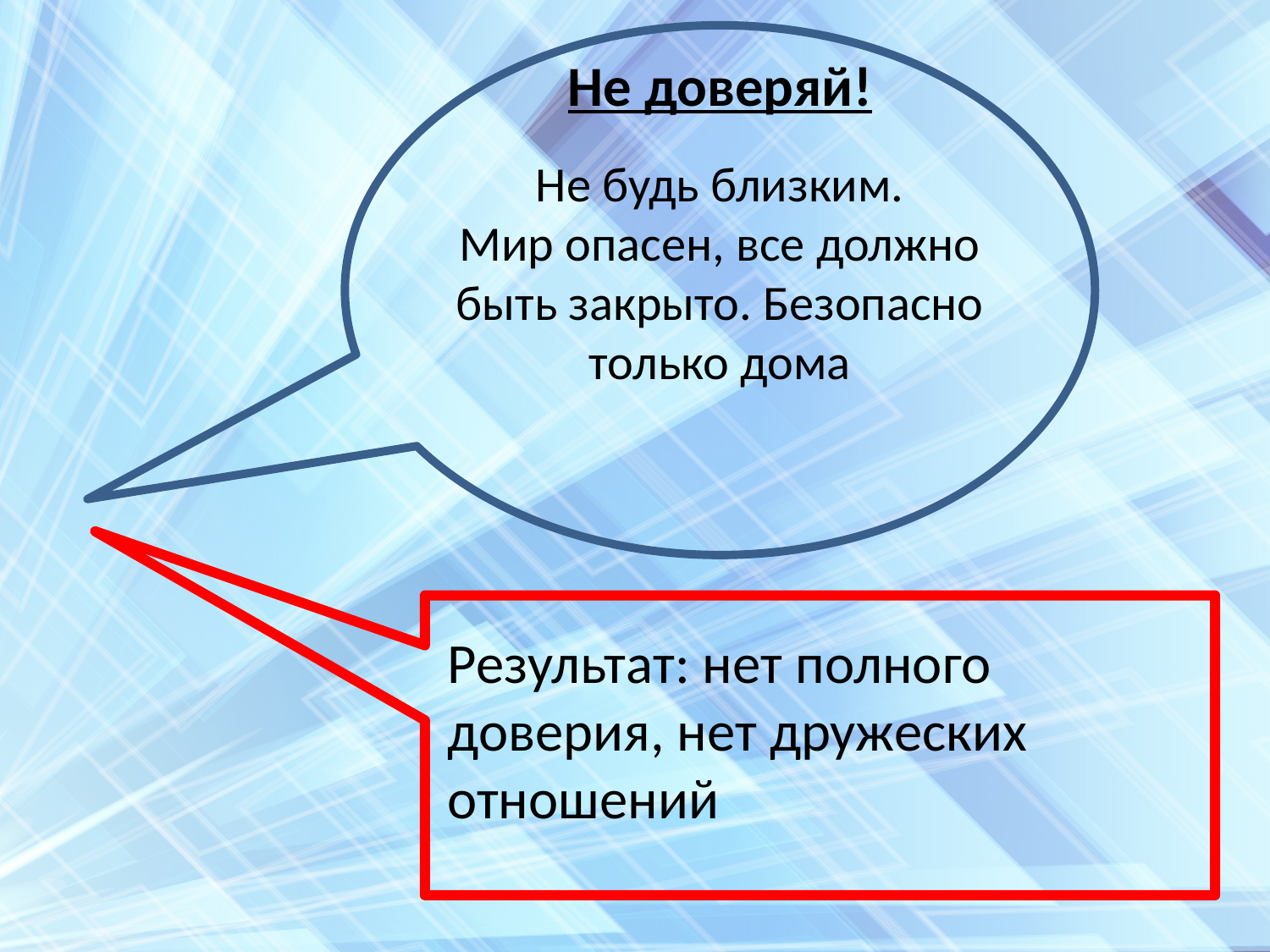

Не доверяй!
Не будь близким.
Мир опасен, все должно быть закрыто. Безопасно только дома

Результат: нет полного доверия, нет дружеских отношений